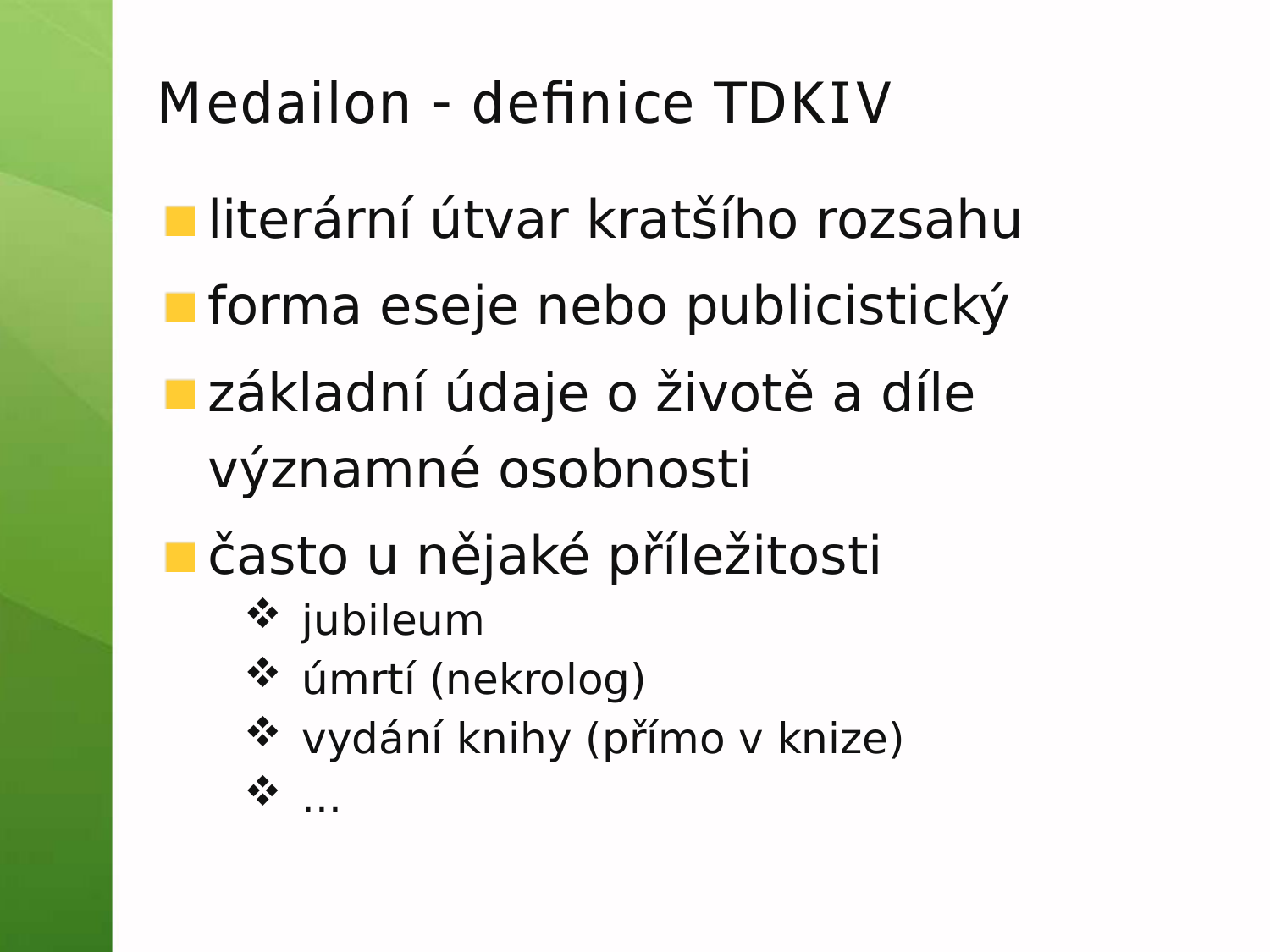

# Medailon - definice TDKIV
literární útvar kratšího rozsahu
forma eseje nebo publicistický
základní údaje o životě a díle významné osobnosti
často u nějaké příležitosti
jubileum
úmrtí (nekrolog)
vydání knihy (přímo v knize)
...